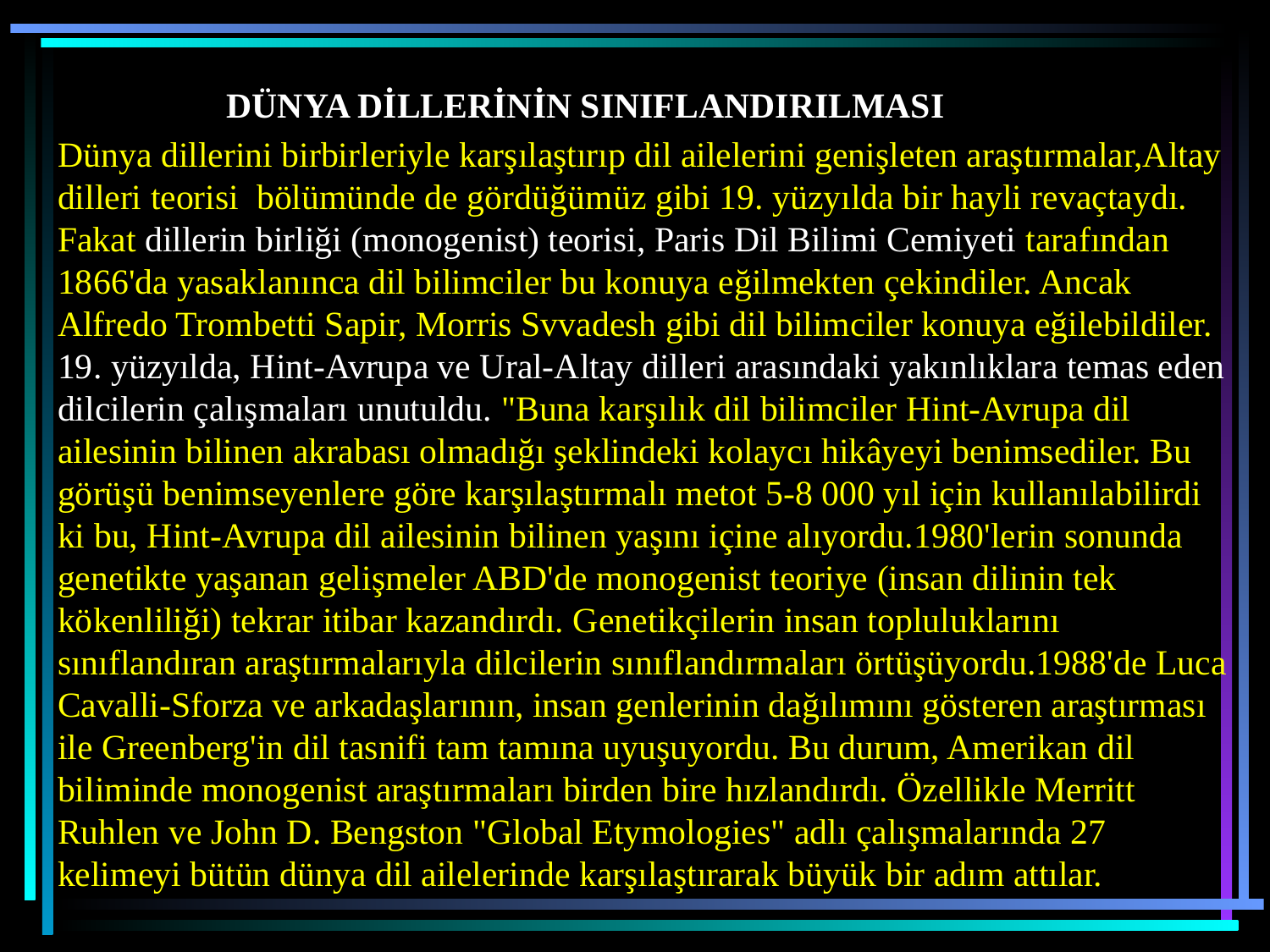

DÜNYA DİLLERİNİN SINIFLANDIRILMASI
Dünya dillerini birbirleriyle karşılaştırıp dil ailelerini genişleten araştırmalar,Altay dilleri teorisi  bölümünde de gördüğümüz gibi 19. yüzyılda bir hayli revaçtaydı. Fakat dillerin birliği (monogenist) teorisi, Paris Dil Bilimi Cemiyeti tarafından 1866'da yasaklanınca dil bilimciler bu konuya eğilmekten çekindiler. Ancak Alfredo Trombetti Sapir, Morris Svvadesh gibi dil bilimciler konuya eğilebildiler. 19. yüzyılda, Hint-Avrupa ve Ural-Altay dilleri arasındaki yakınlıklara temas eden dilcilerin çalışmaları unutuldu. "Buna karşılık dil bilimciler Hint-Avrupa dil ailesinin bilinen akrabası olmadığı şeklindeki kolaycı hikâyeyi benimsediler. Bu görüşü benimseyenlere göre karşılaştırmalı metot 5-8 000 yıl için kullanılabilirdi ki bu, Hint-Avrupa dil ailesinin bilinen yaşını içine alıyordu.1980'lerin sonunda genetikte yaşanan gelişmeler ABD'de monogenist teoriye (insan dilinin tek kökenliliği) tekrar itibar kazandırdı. Genetikçilerin insan topluluklarını sınıflandıran araştırmalarıyla dilcilerin sınıflandırmaları örtüşüyordu.1988'de Luca Cavalli-Sforza ve arkadaşlarının, insan genlerinin dağılımını gösteren araştırması ile Greenberg'in dil tasnifi tam tamına uyuşuyordu. Bu durum, Amerikan dil biliminde monogenist araştırmaları birden bire hızlandırdı. Özellikle Merritt Ruhlen ve John D. Bengston "Global Etymologies" adlı çalışmalarında 27 kelimeyi bütün dünya dil ailelerinde karşılaştırarak büyük bir adım attılar.